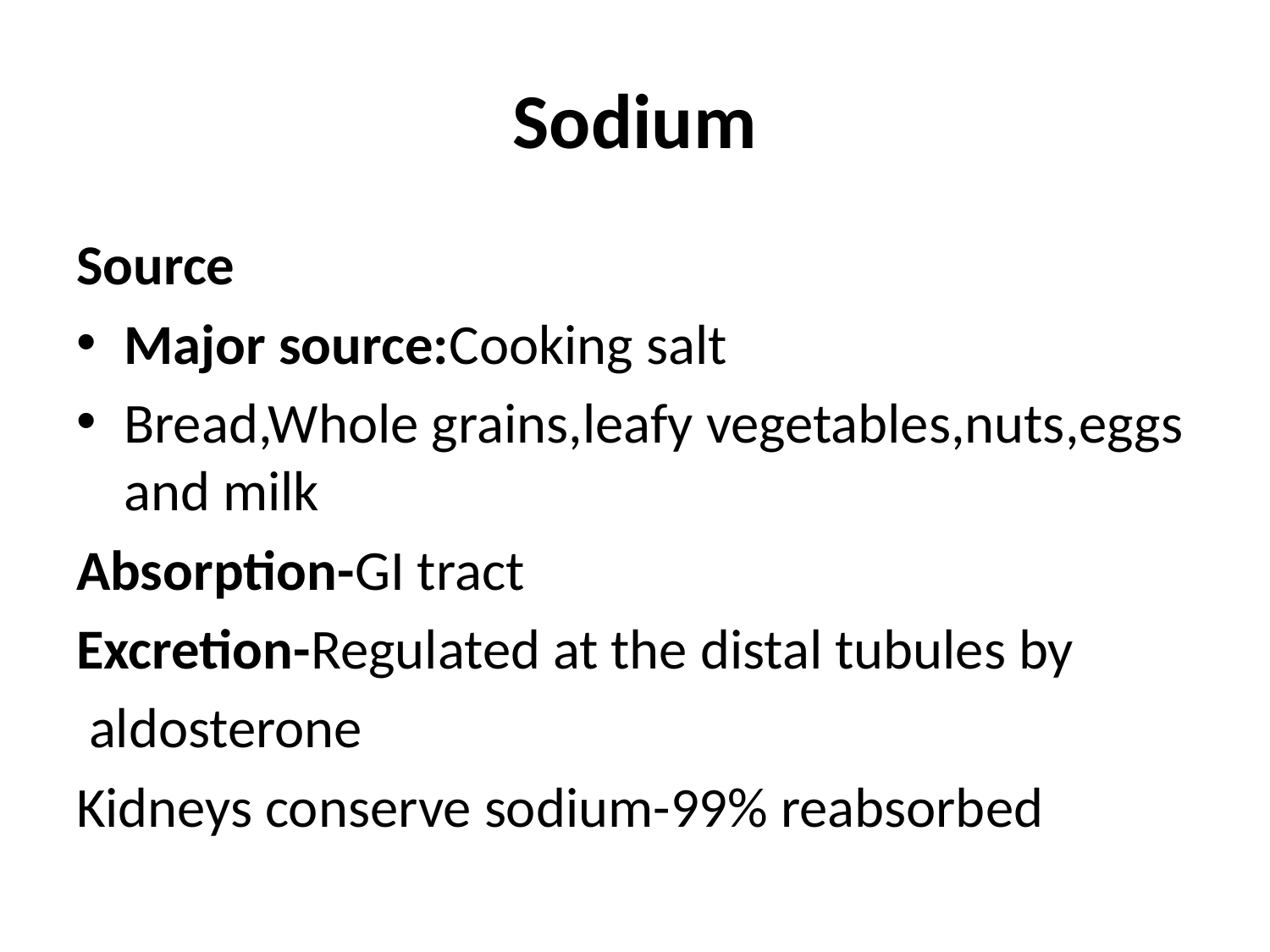

# Sodium
Source
Major source:Cooking salt
Bread,Whole grains,leafy vegetables,nuts,eggs and milk
Absorption-GI tract
Excretion-Regulated at the distal tubules by
 aldosterone
Kidneys conserve sodium-99% reabsorbed